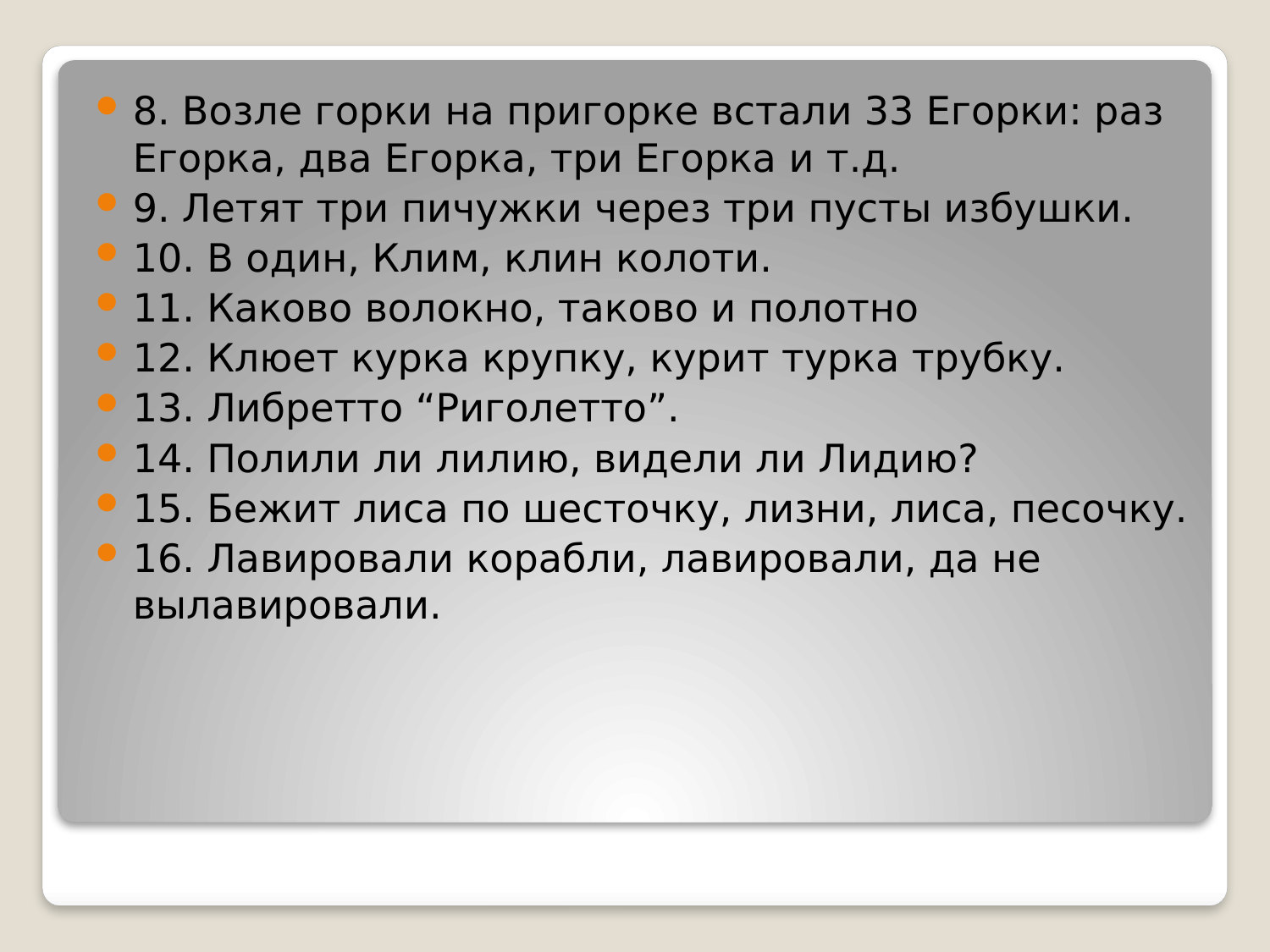

8. Возле горки на пригорке встали 33 Егорки: раз Егорка, два Егорка, три Егорка и т.д.
9. Летят три пичужки через три пусты избушки.
10. В один, Клим, клин колоти.
11. Каково волокно, таково и полотно
12. Клюет курка крупку, курит турка трубку.
13. Либретто “Риголетто”.
14. Полили ли лилию, видели ли Лидию?
15. Бежит лиса по шесточку, лизни, лиса, песочку.
16. Лавировали корабли, лавировали, да не вылавировали.

#